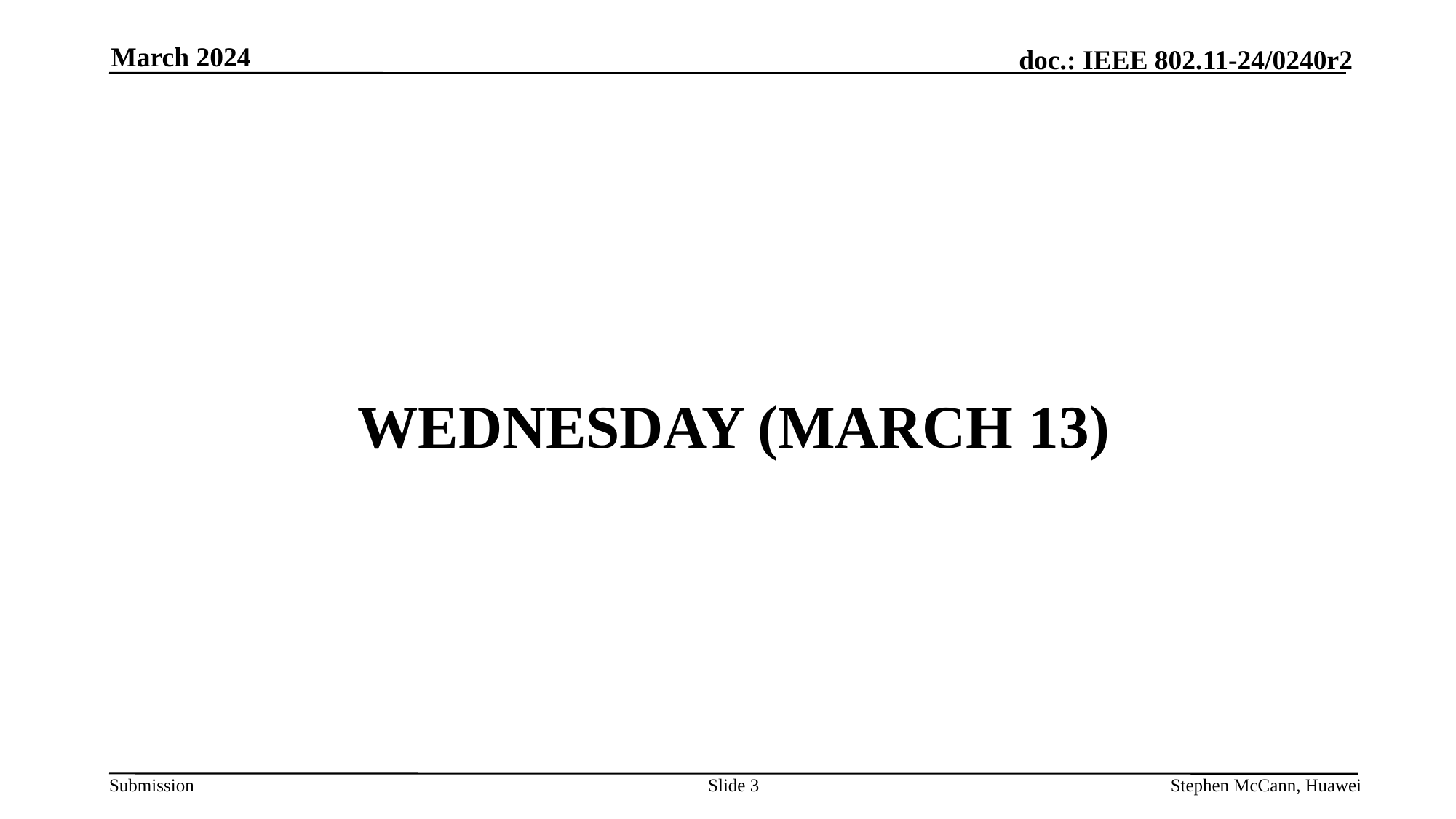

March 2024
# WEDNESDAY (March 13)
Slide 3
Stephen McCann, Huawei